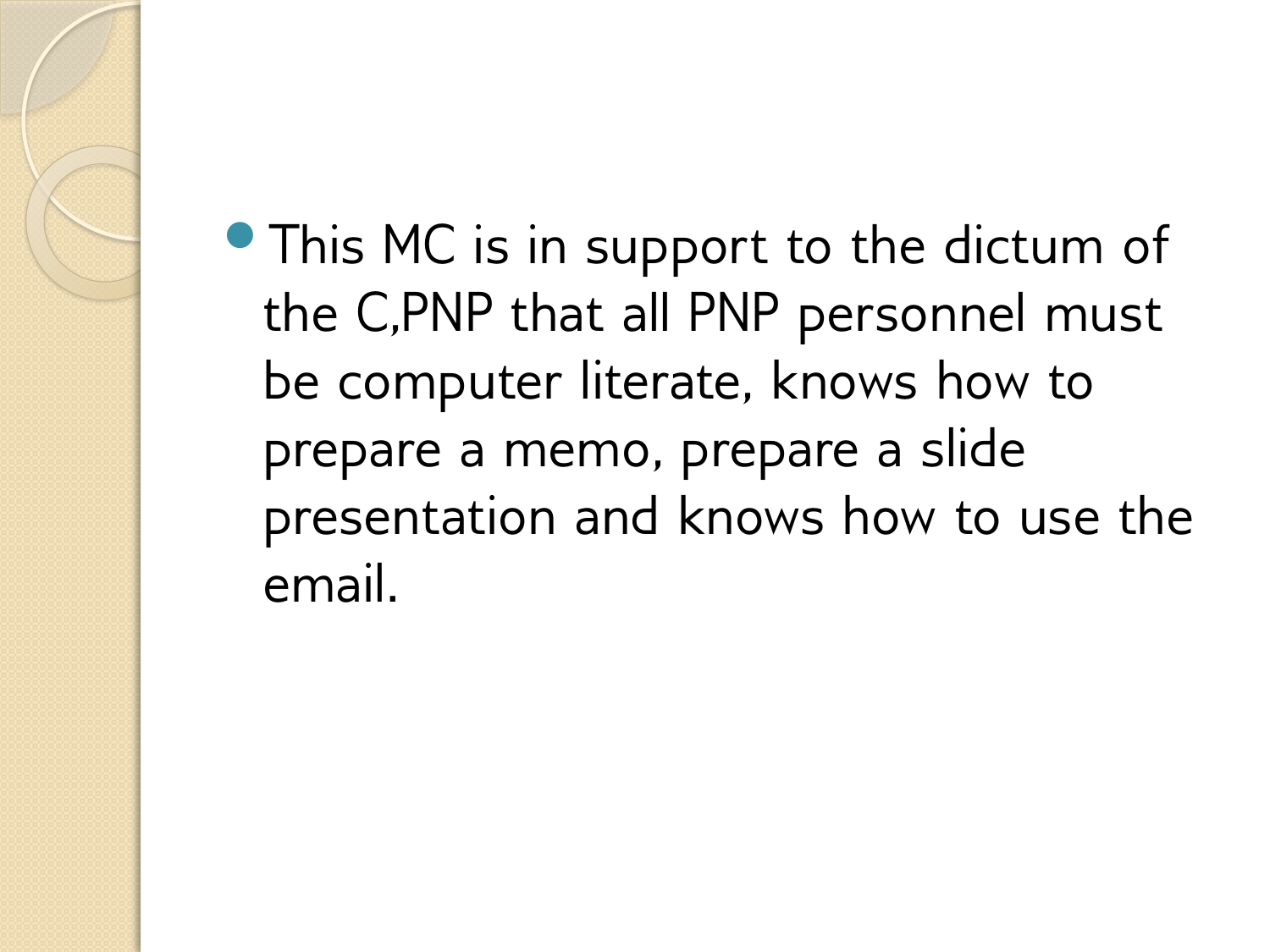

#
This MC is in support to the dictum of the C,PNP that all PNP personnel must be computer literate, knows how to prepare a memo, prepare a slide presentation and knows how to use the email.